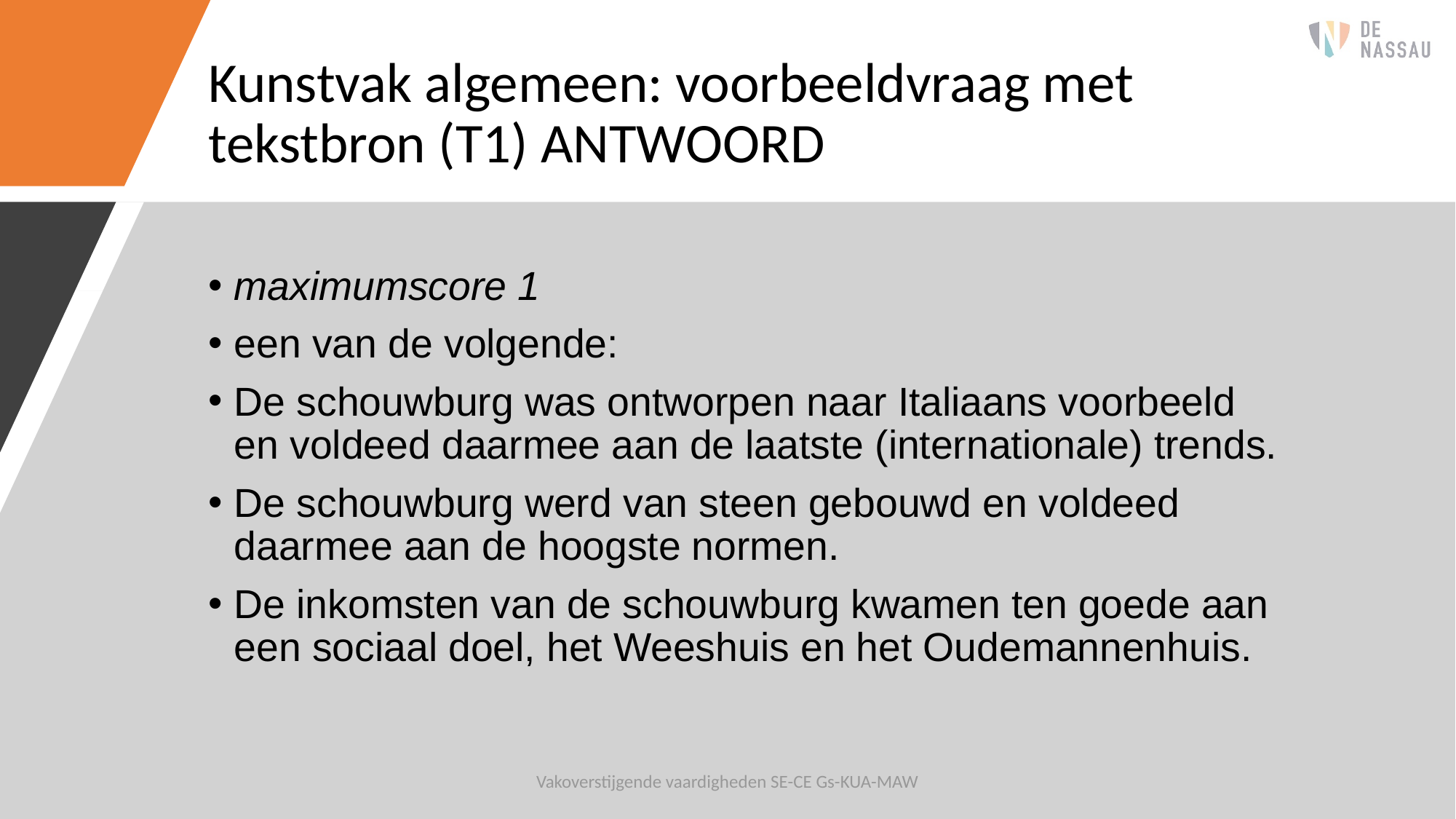

# Kunstvak algemeen: voorbeeldvraag met tekstbron (T1) ANTWOORD

maximumscore 1
een van de volgende:
De schouwburg was ontworpen naar Italiaans voorbeeld en voldeed daarmee aan de laatste (internationale) trends.
De schouwburg werd van steen gebouwd en voldeed daarmee aan de hoogste normen.
De inkomsten van de schouwburg kwamen ten goede aan een sociaal doel, het Weeshuis en het Oudemannenhuis.
Vakoverstijgende vaardigheden SE-CE Gs-KUA-MAW